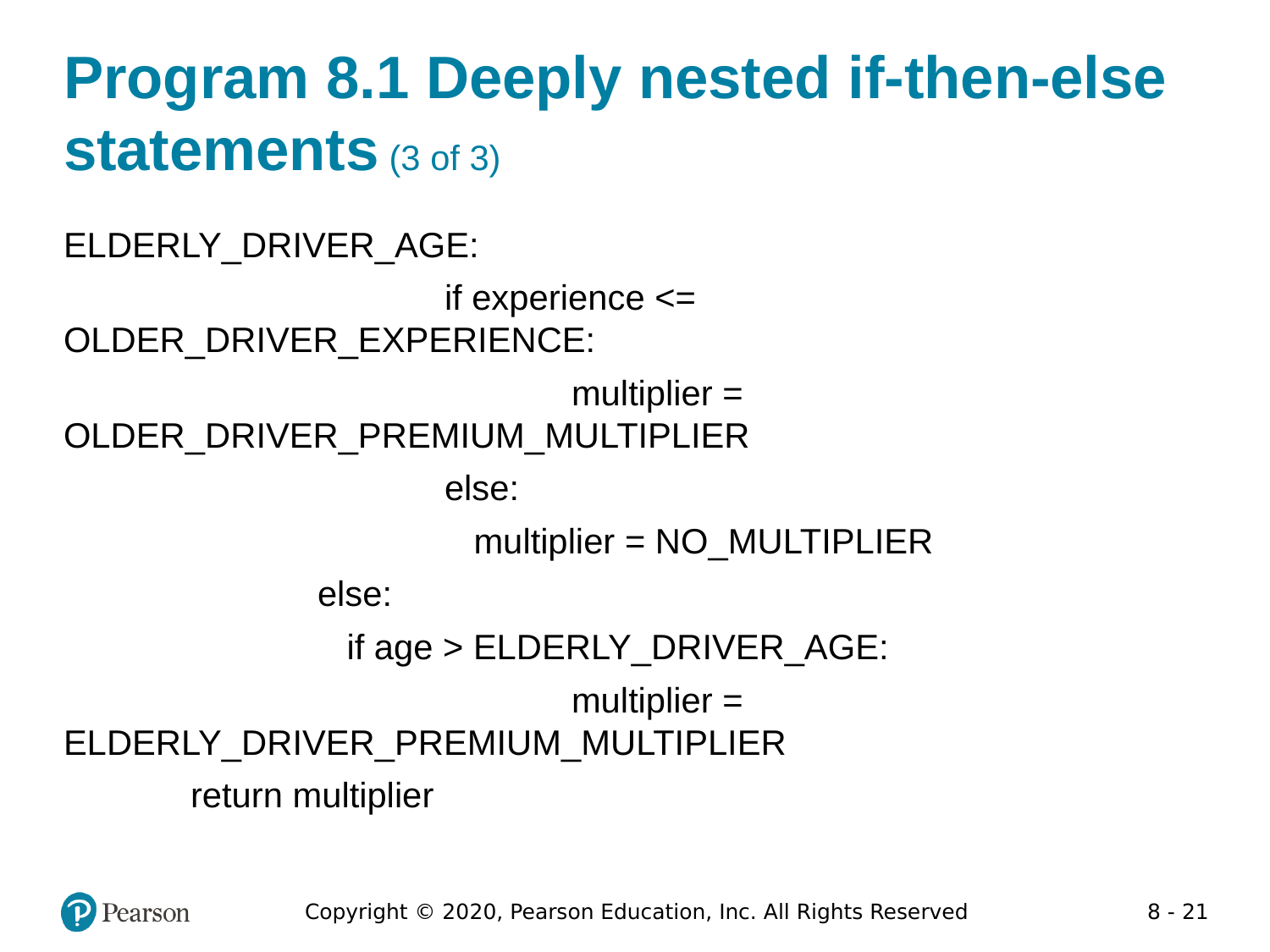

# Program 8.1 Deeply nested if-then-else statements (3 of 3)
ELDERLY_DRIVER_AGE:
			if experience <= OLDER_DRIVER_EXPERIENCE:
				multiplier = OLDER_DRIVER_PREMIUM_MULTIPLIER
			else:
			   multiplier = NO_MULTIPLIER
		else:
		   if age > ELDERLY_DRIVER_AGE:
				multiplier = ELDERLY_DRIVER_PREMIUM_MULTIPLIER
	return multiplier